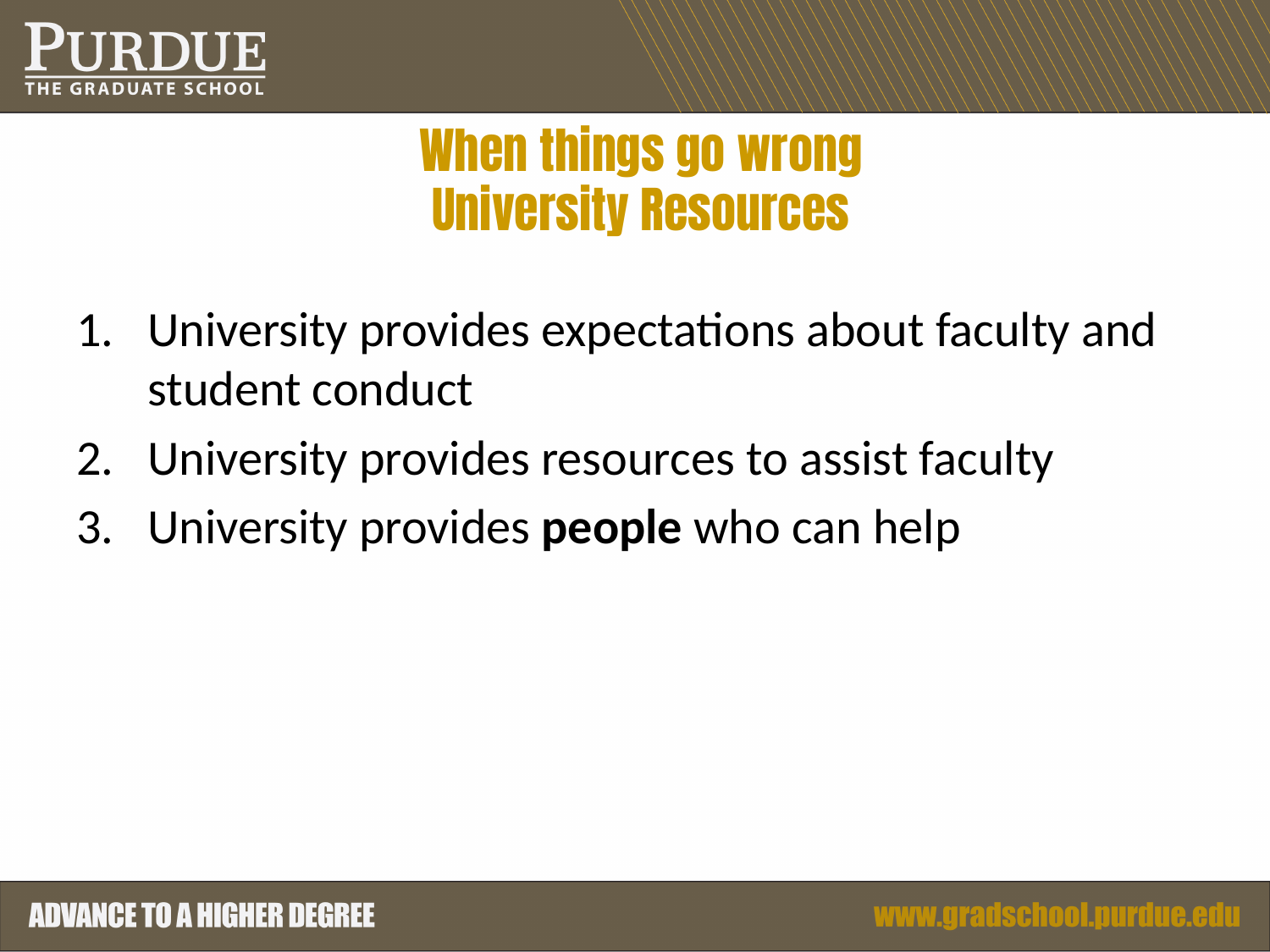

#
When things go wrong
University Resources

University provides expectations about faculty and student conduct
University provides resources to assist faculty
University provides people who can help